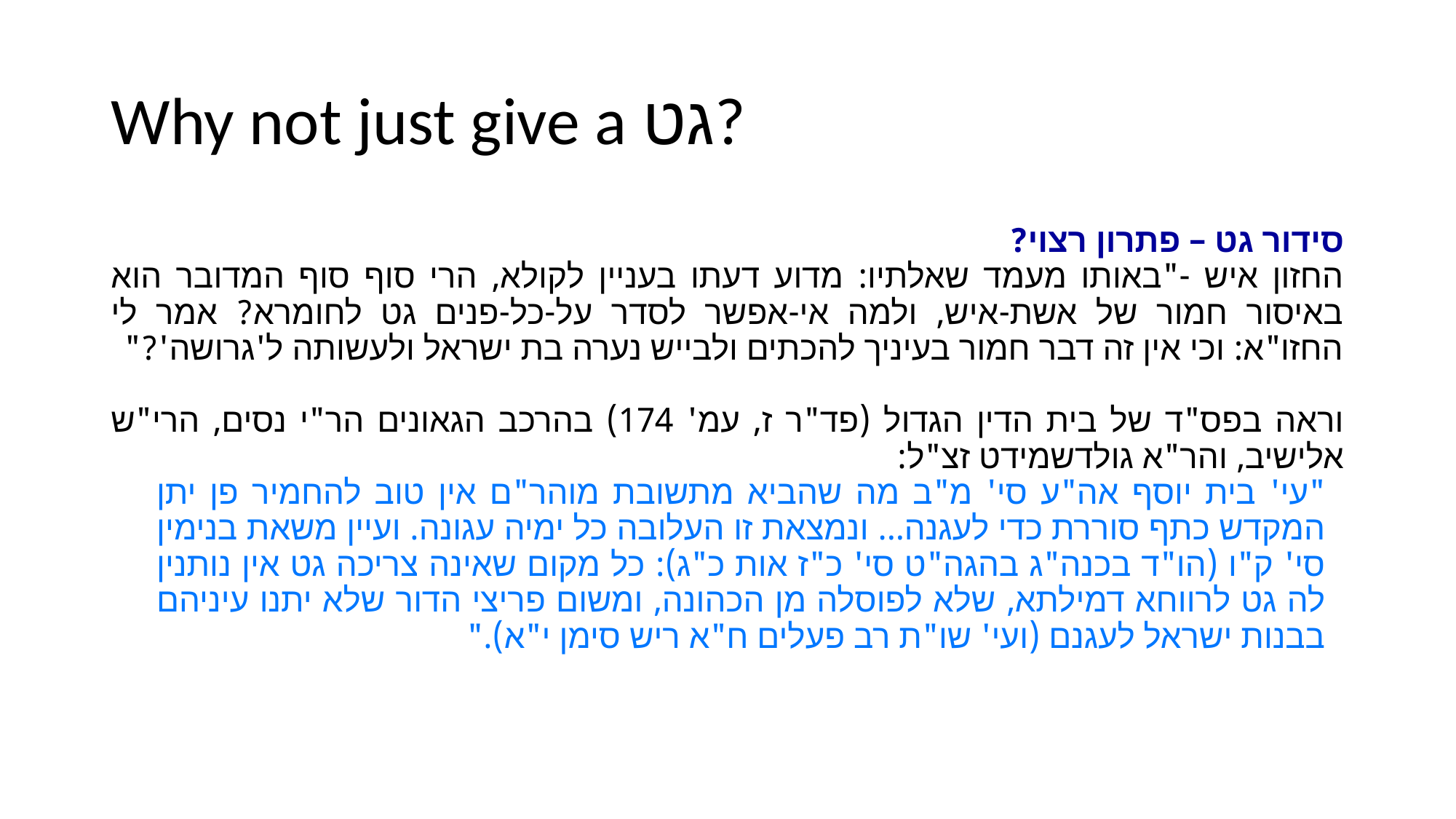

# Why not just give a גט?
סידור גט – פתרון רצוי?
החזון איש -"באותו מעמד שאלתיו: מדוע דעתו בעניין לקולא, הרי סוף סוף המדובר הוא באיסור חמור של אשת-איש, ולמה אי-אפשר לסדר על-כל-פנים גט לחומרא? אמר לי החזו"א: וכי אין זה דבר חמור בעיניך להכתים ולבייש נערה בת ישראל ולעשותה ל'גרושה'?"

וראה בפס"ד של בית הדין הגדול (פד"ר ז, עמ' 174) בהרכב הגאונים הר"י נסים, הרי"ש אלישיב, והר"א גולדשמידט זצ"ל:
"עי' בית יוסף אה"ע סי' מ"ב מה שהביא מתשובת מוהר"ם אין טוב להחמיר פן יתן המקדש כתף סוררת כדי לעגנה... ונמצאת זו העלובה כל ימיה עגונה. ועיין משאת בנימין סי' ק"ו (הו"ד בכנה"ג בהגה"ט סי' כ"ז אות כ"ג): כל מקום שאינה צריכה גט אין נותנין לה גט לרווחא דמילתא, שלא לפוסלה מן הכהונה, ומשום פריצי הדור שלא יתנו עיניהם בבנות ישראל לעגנם (ועי' שו"ת רב פעלים ח"א ריש סימן י"א)."